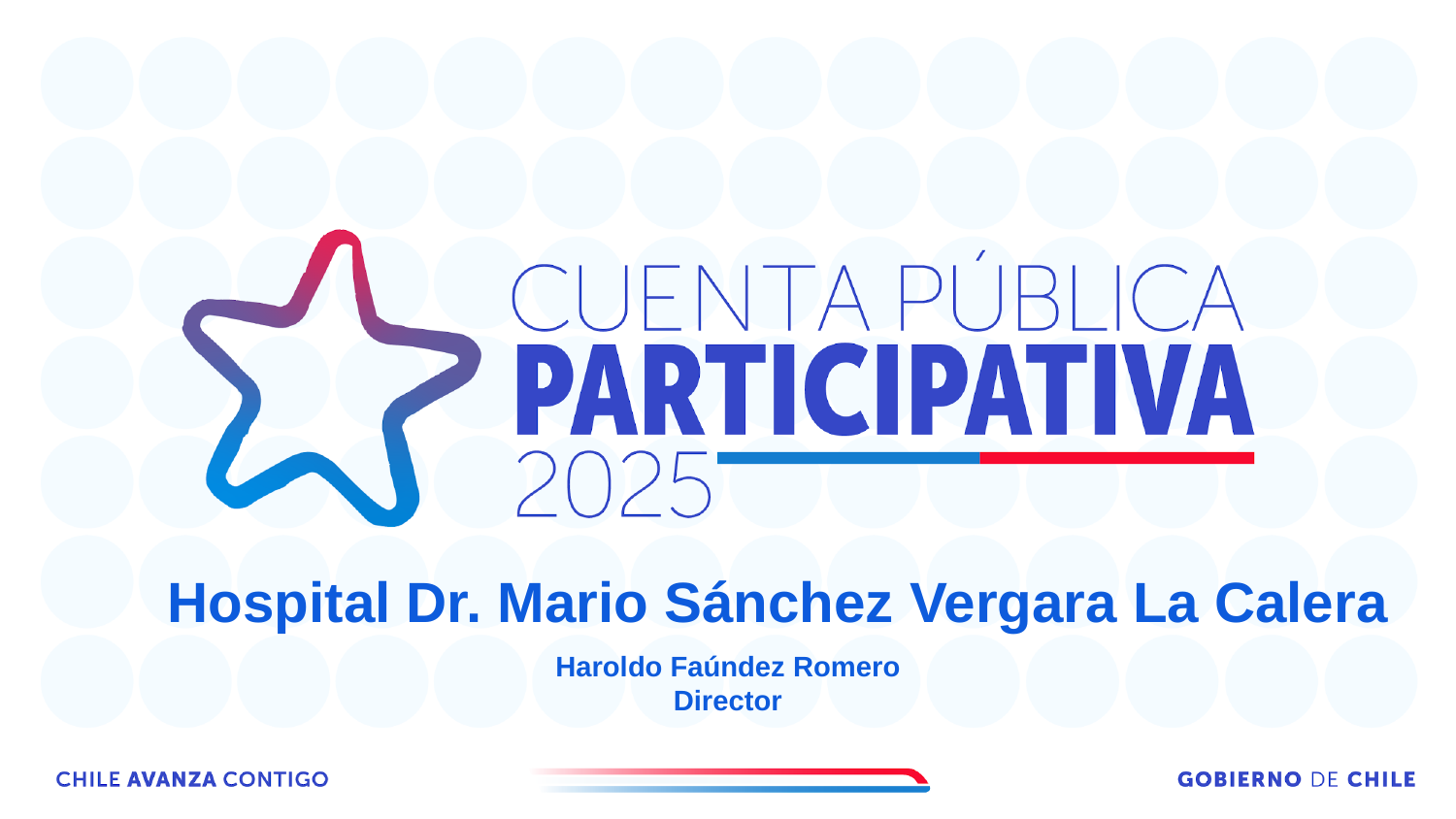

Hospital Dr. Mario Sánchez Vergara La Calera
Haroldo Faúndez Romero
Director